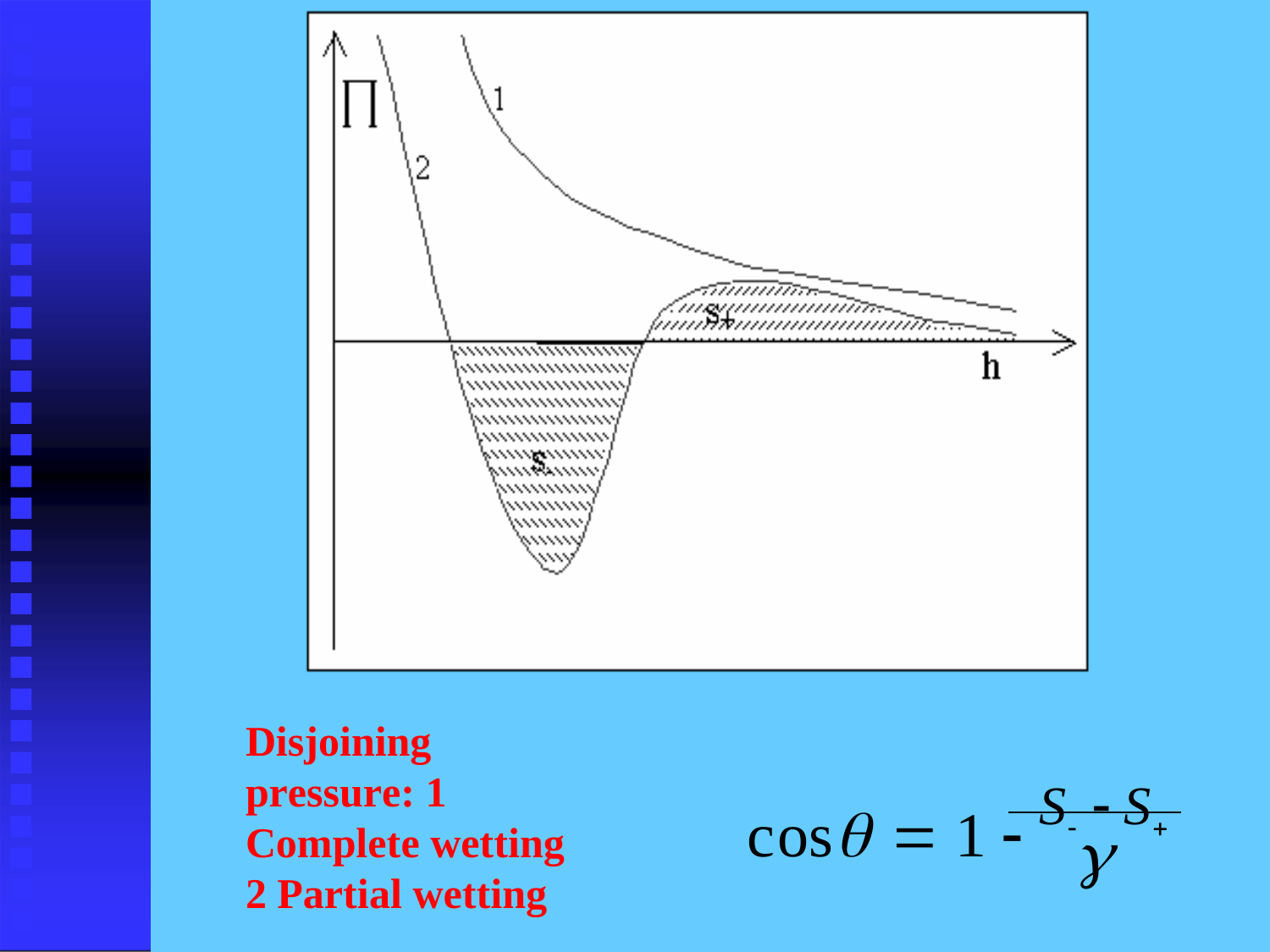

Disjoining pressure: 1 Complete wetting
2 Partial wetting

cosθ = 1 − S−  − S+

γ